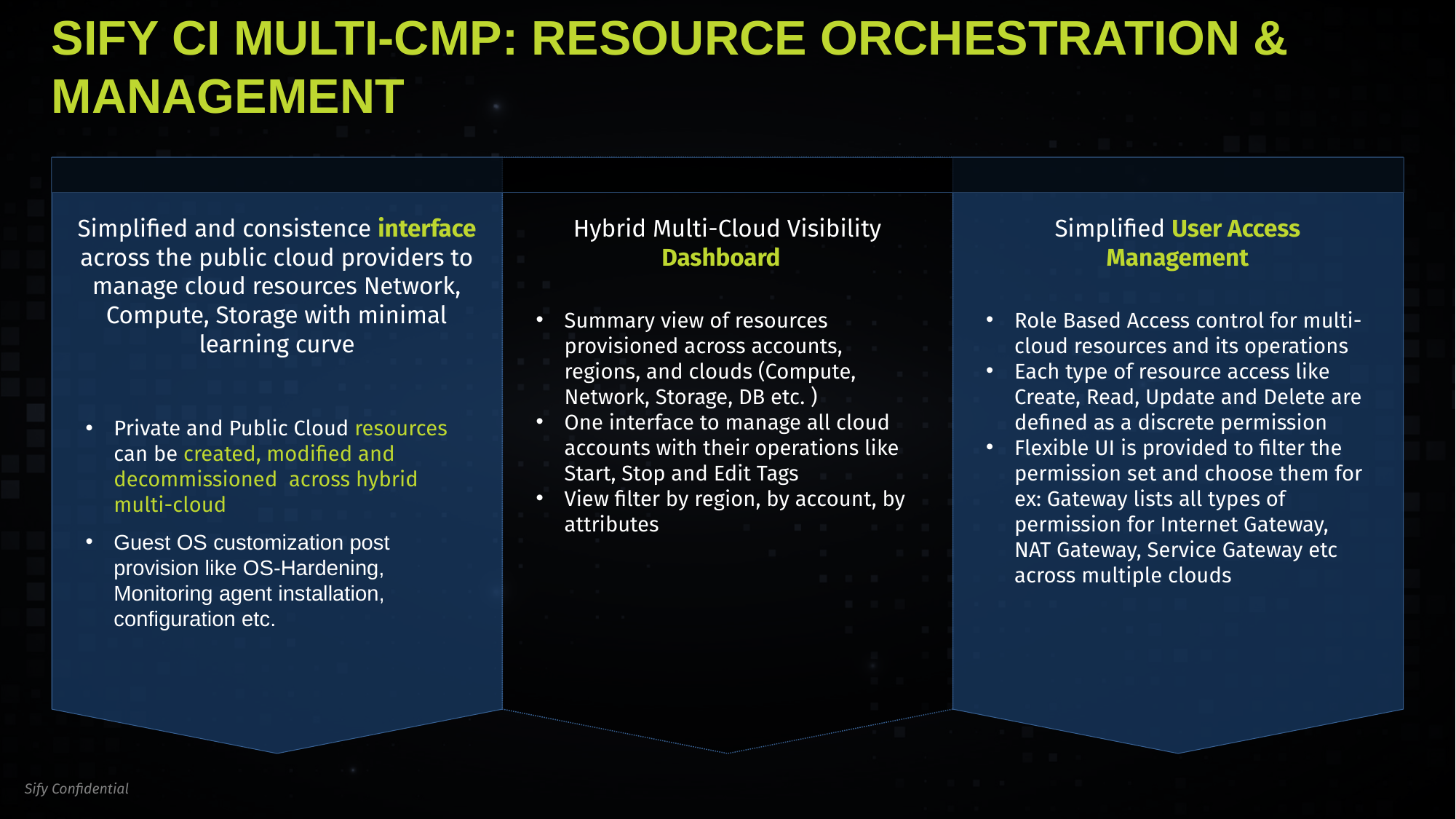

# Sify CI multi-CMP: Resource Orchestration & management

Simplified and consistence interface across the public cloud providers to manage cloud resources Network, Compute, Storage with minimal learning curve
Hybrid Multi-Cloud Visibility Dashboard
Simplified User Access Management

Summary view of resources provisioned across accounts, regions, and clouds (Compute, Network, Storage, DB etc. )
One interface to manage all cloud accounts with their operations like Start, Stop and Edit Tags
View filter by region, by account, by attributes
Role Based Access control for multi-cloud resources and its operations
Each type of resource access like Create, Read, Update and Delete are defined as a discrete permission
Flexible UI is provided to filter the permission set and choose them for ex: Gateway lists all types of permission for Internet Gateway, NAT Gateway, Service Gateway etc across multiple clouds
Private and Public Cloud resources can be created, modified and decommissioned  across hybrid multi-cloud
Guest OS customization post provision like OS-Hardening, Monitoring agent installation, configuration etc.